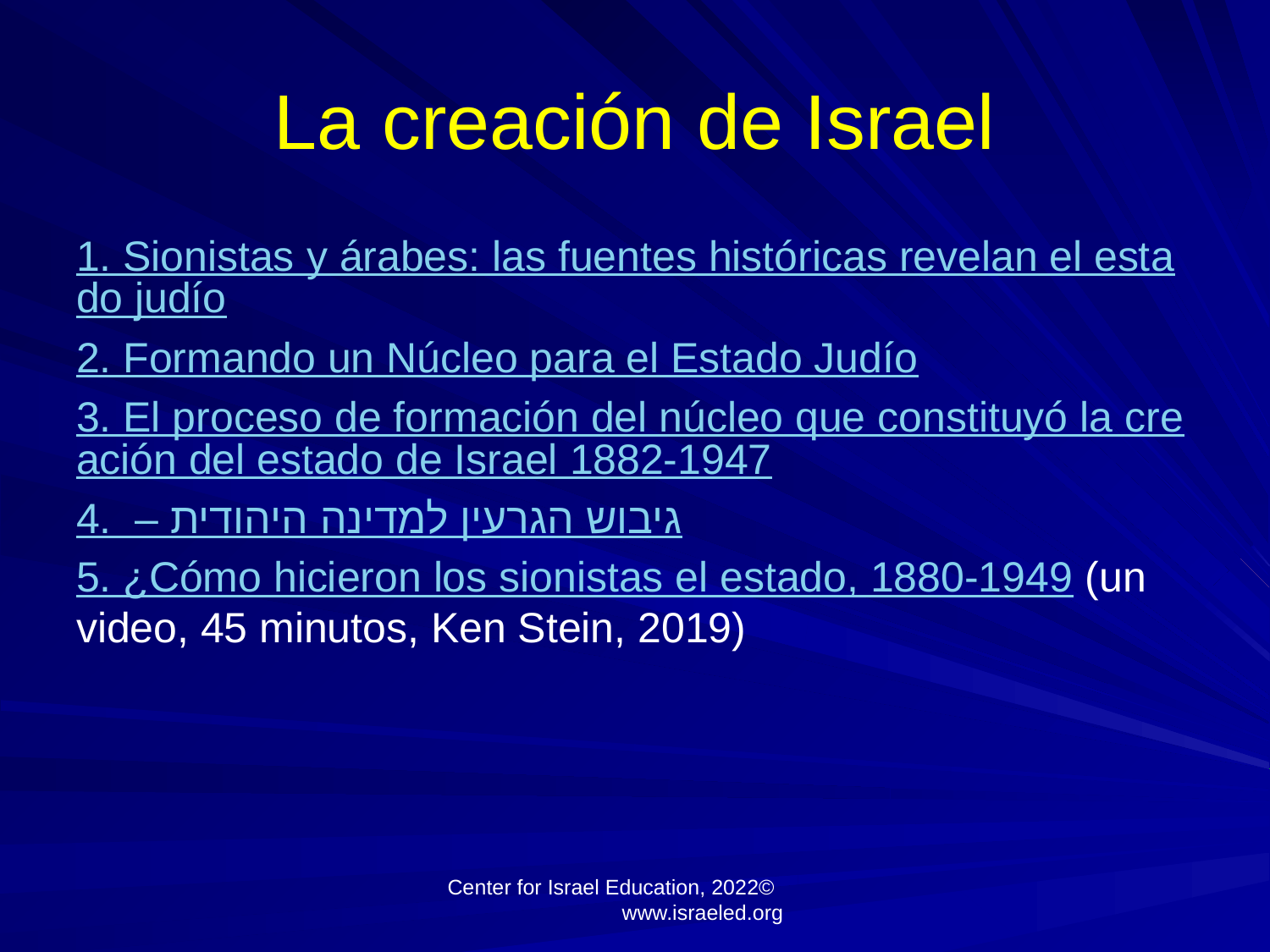

# La creación de Israel
1. Sionistas y árabes: las fuentes históricas revelan el estado judío
2. Formando un Núcleo para el Estado Judío
3. El proceso de formación del núcleo que constituyó la creación del estado de Israel 1882-1947
4.  – גיבוש הגרעין למדינה היהודית
5. ¿Cómo hicieron los sionistas el estado, 1880-1949 (un video, 45 minutos, Ken Stein, 2019)
Center for Israel Education, 2022©                                www.israeled.org